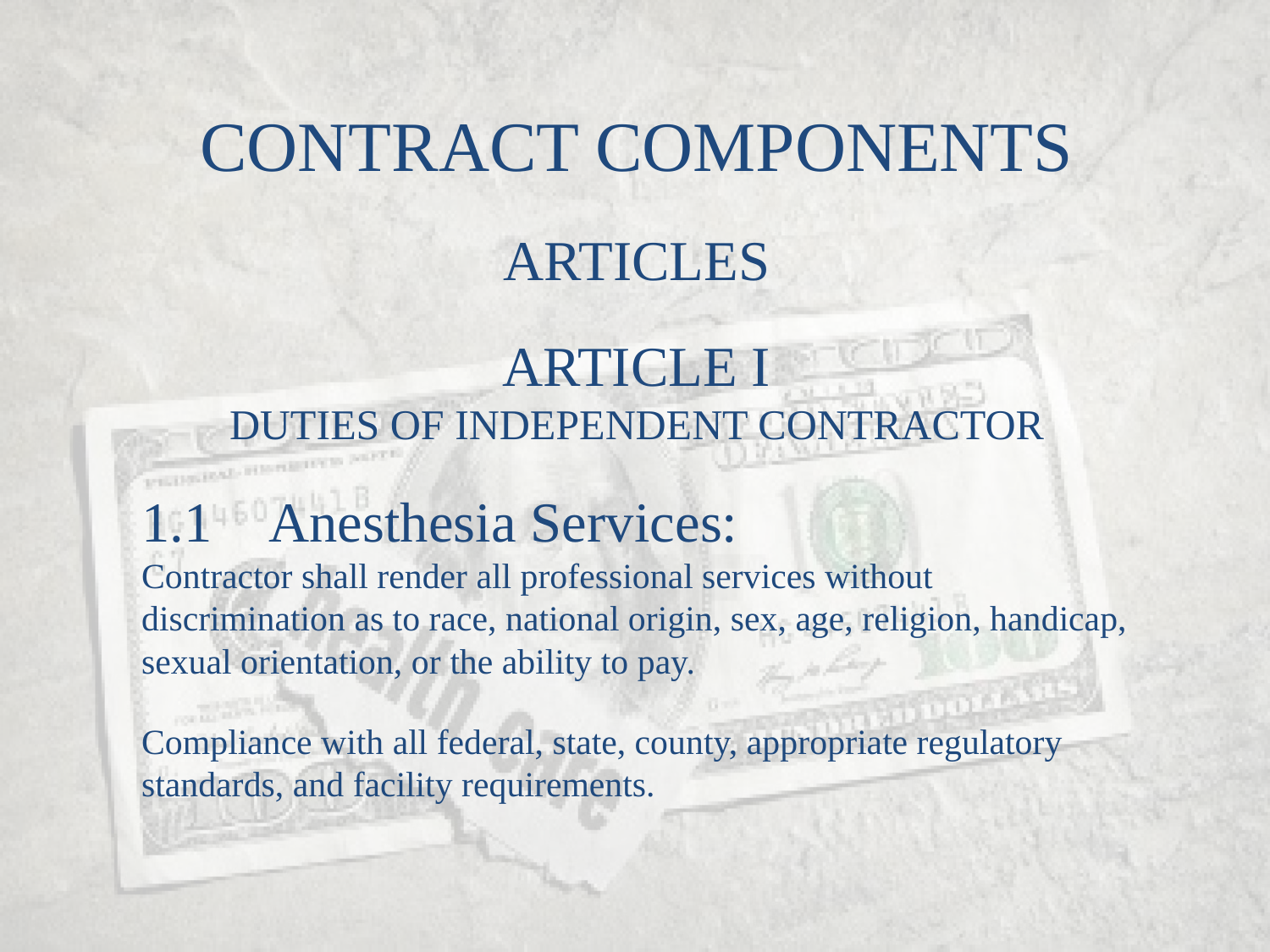

CONTRACT COMPONENTS

ARTICLES

ARTICLE I
DUTIES OF INDEPENDENT CONTRACTOR

1.1	Anesthesia Services:
Contractor shall render all professional services without discrimination as to race, national origin, sex, age, religion, handicap, sexual orientation, or the ability to pay.

Compliance with all federal, state, county, appropriate regulatory standards, and facility requirements.